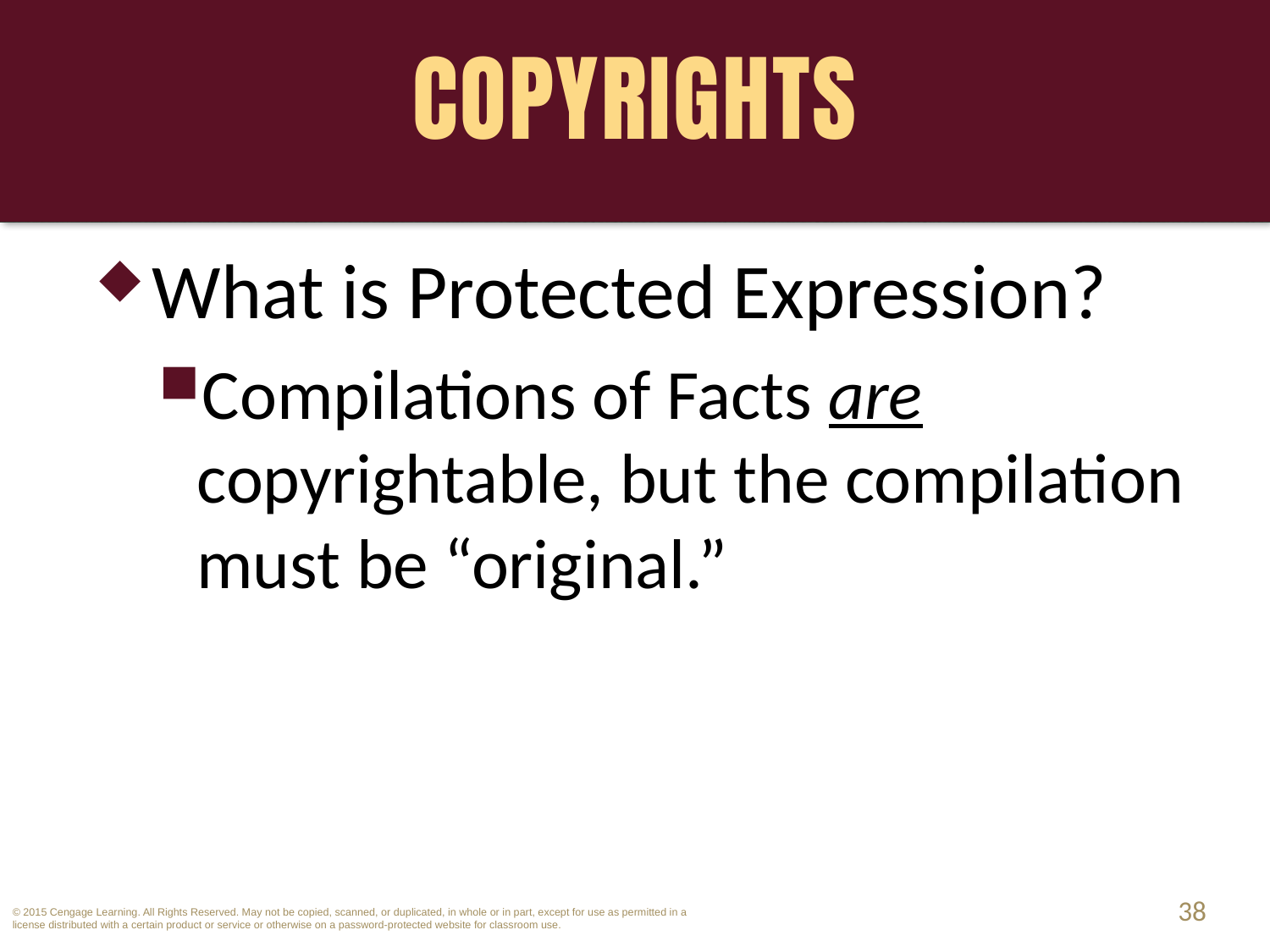

# Copyrights
What is Protected Expression?
Compilations of Facts are copyrightable, but the compilation must be “original.”
38